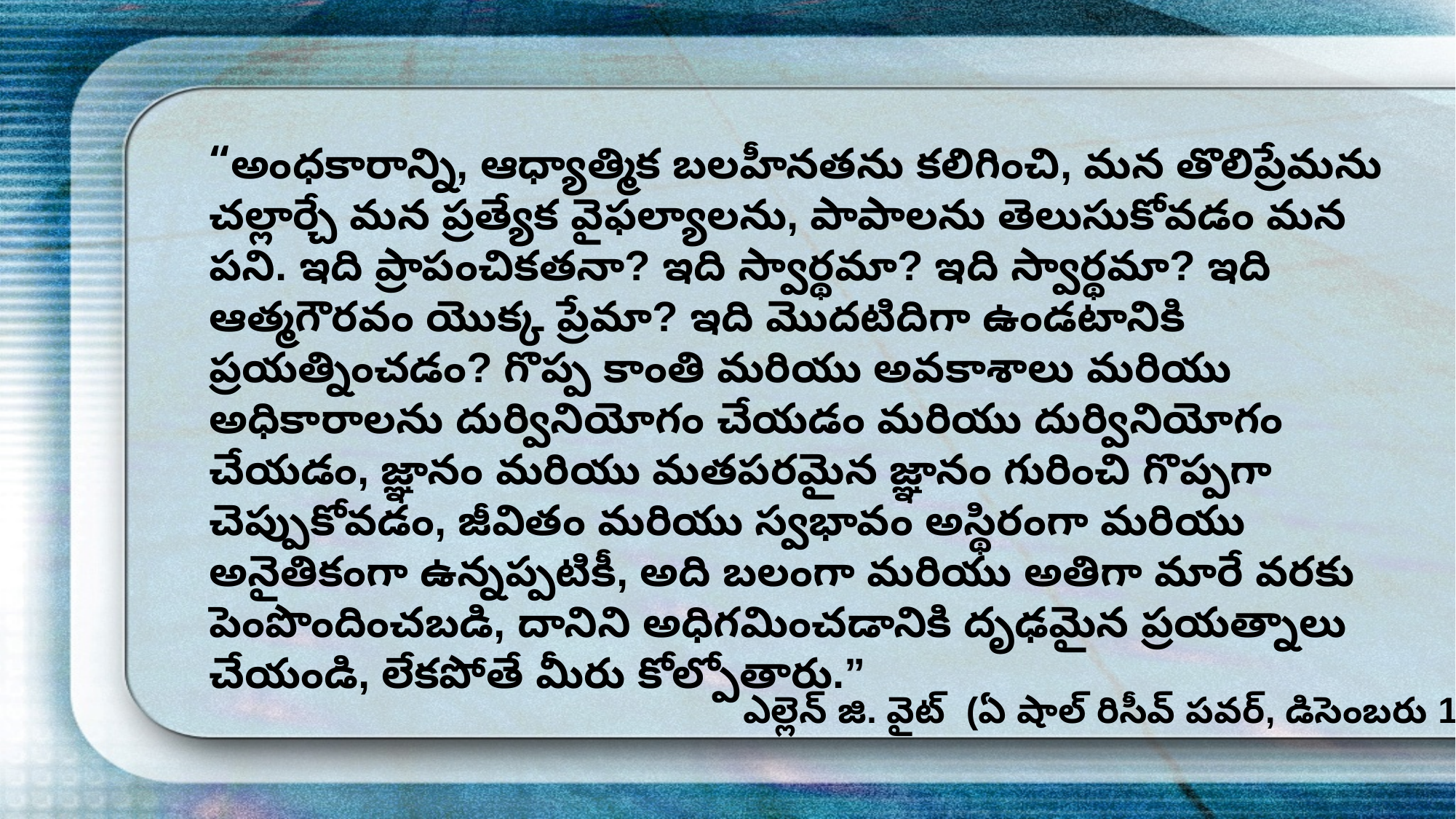

“అంధకారాన్ని, ఆధ్యాత్మిక బలహీనతను కలిగించి, మన తొలిప్రేమను చల్లార్చే మన ప్రత్యేక వైఫల్యాలను, పాపాలను తెలుసుకోవడం మన పని. ఇది ప్రాపంచికతనా? ఇది స్వార్థమా? ఇది స్వార్థమా? ఇది ఆత్మగౌరవం యొక్క ప్రేమా? ఇది మొదటిదిగా ఉండటానికి ప్రయత్నించడం? గొప్ప కాంతి మరియు అవకాశాలు మరియు అధికారాలను దుర్వినియోగం చేయడం మరియు దుర్వినియోగం చేయడం, జ్ఞానం మరియు మతపరమైన జ్ఞానం గురించి గొప్పగా చెప్పుకోవడం, జీవితం మరియు స్వభావం అస్థిరంగా మరియు అనైతికంగా ఉన్నప్పటికీ, అది బలంగా మరియు అతిగా మారే వరకు పెంపొందించబడి, దానిని అధిగమించడానికి దృఢమైన ప్రయత్నాలు చేయండి, లేకపోతే మీరు కోల్పోతారు.”
ఎల్లెన్ జి. వైట్  (ఏ షాల్ రిసీవ్ పవర్, డిసెంబరు 18)